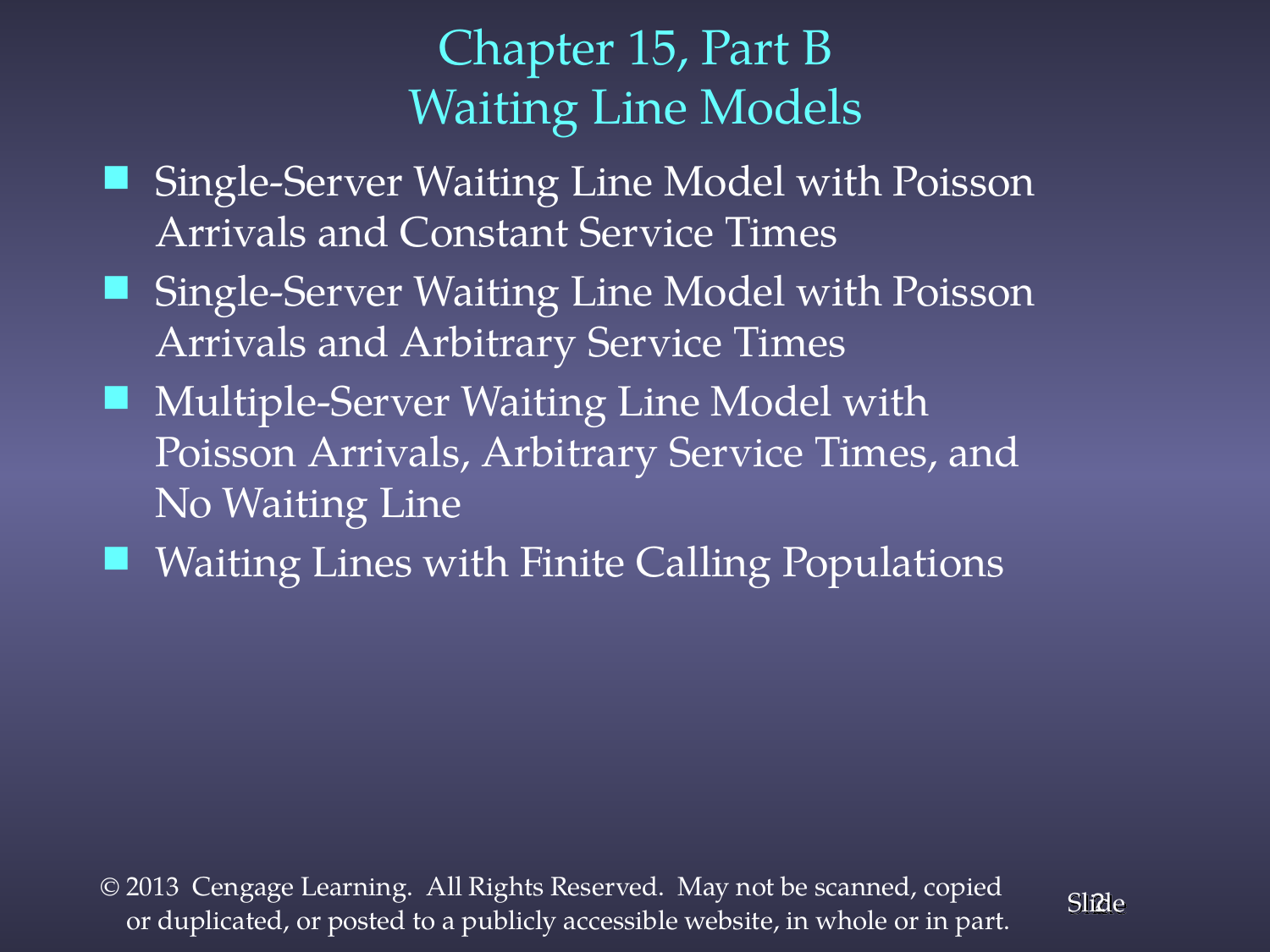

# Chapter 15, Part B Waiting Line Models
Single-Server Waiting Line Model with Poisson Arrivals and Constant Service Times
Single-Server Waiting Line Model with Poisson Arrivals and Arbitrary Service Times
Multiple-Server Waiting Line Model with Poisson Arrivals, Arbitrary Service Times, and     No Waiting Line
Waiting Lines with Finite Calling Populations